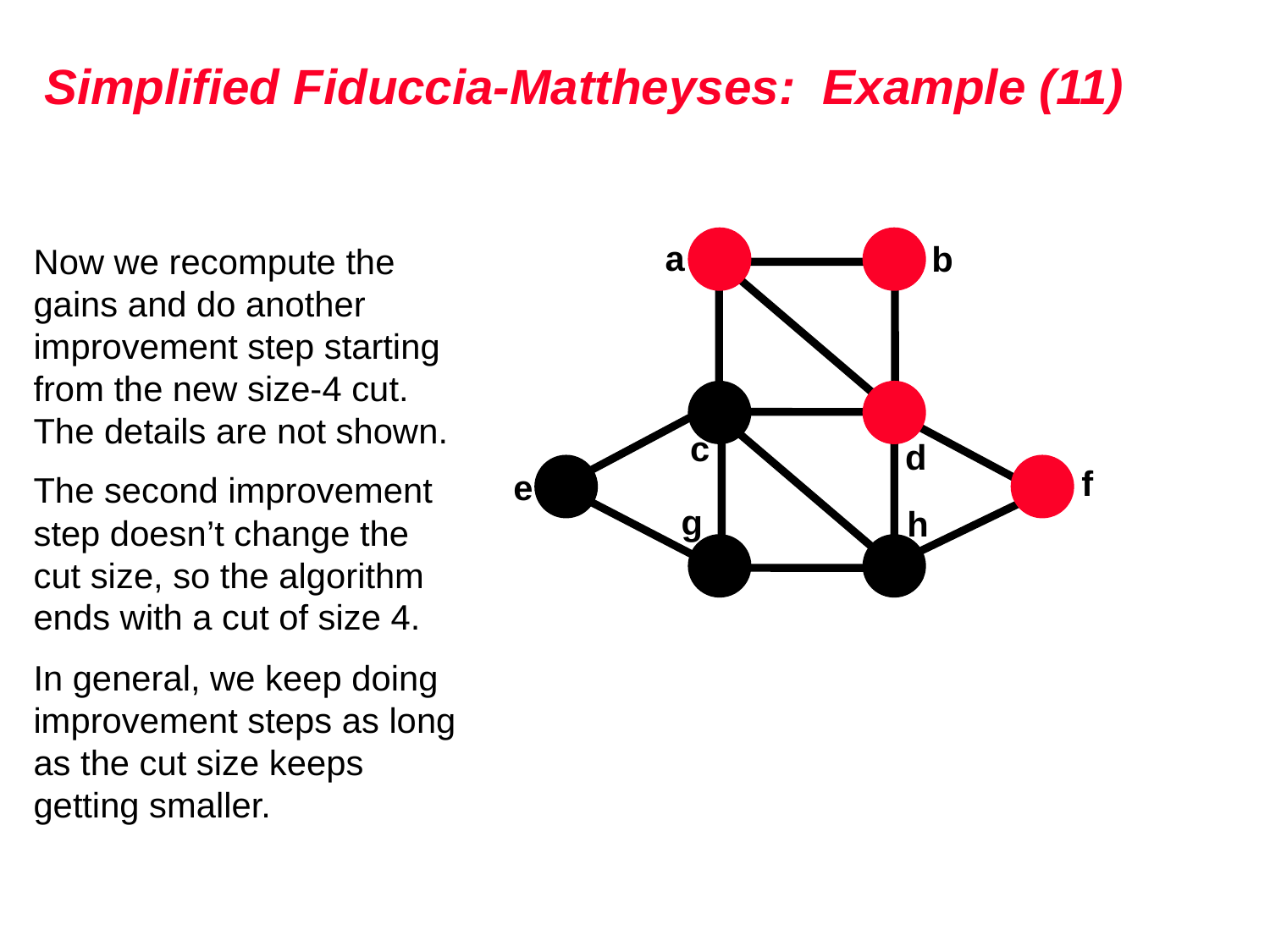

# Simplified Fiduccia-Mattheyses:  Example (11)
a
b
Now we recompute the gains and do another improvement step starting from the new size-4 cut.  The details are not shown.
The second improvement step doesn’t change the cut size, so the algorithm ends with a cut of size 4.
In general, we keep doing improvement steps as long as the cut size keeps getting smaller.

c

d

f
e

g
h